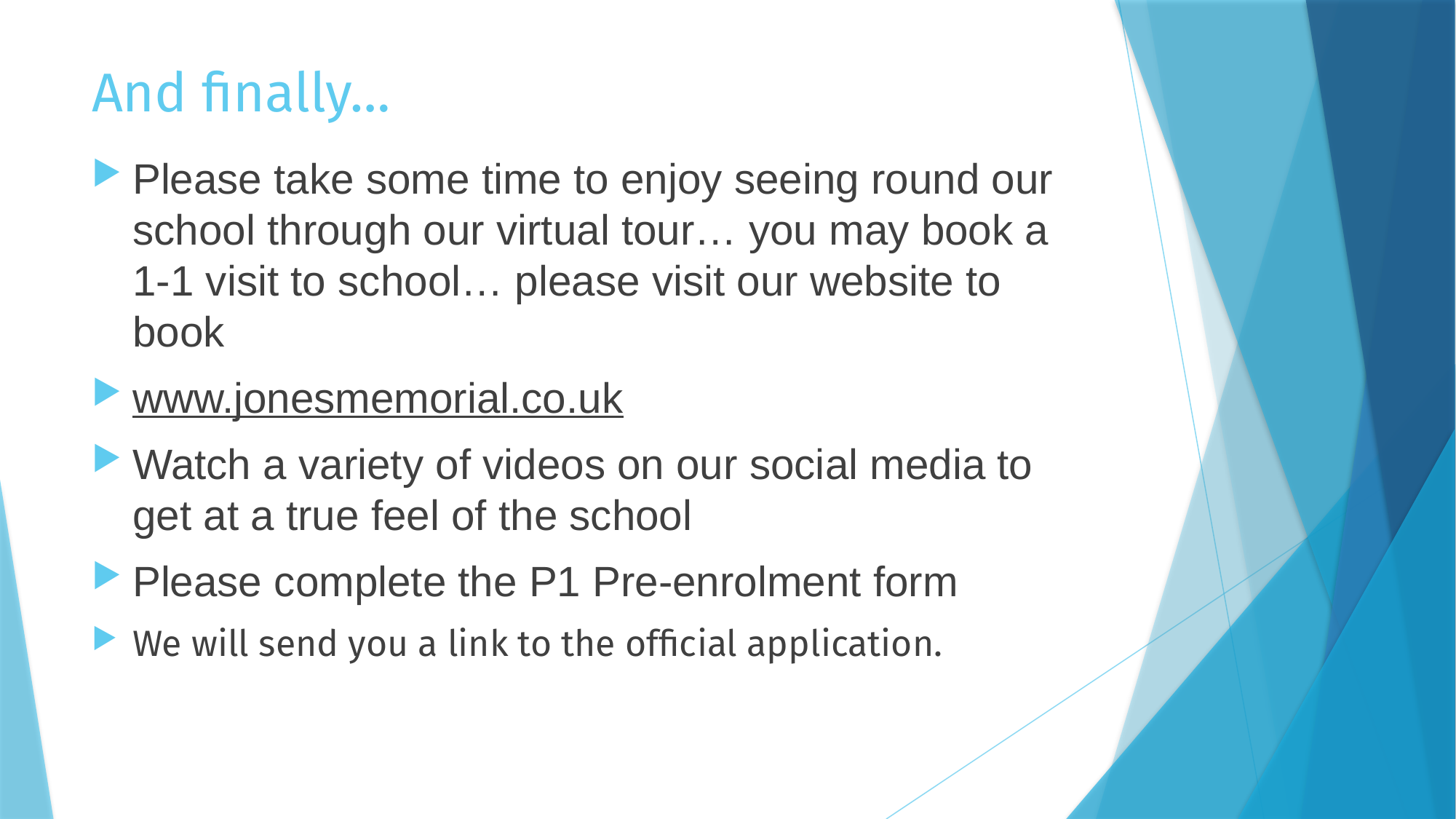

# And finally…
Please take some time to enjoy seeing round our school through our virtual tour… you may book a 1-1 visit to school… please visit our website to book
www.jonesmemorial.co.uk
Watch a variety of videos on our social media to get at a true feel of the school
Please complete the P1 Pre-enrolment form
We will send you a link to the official application.